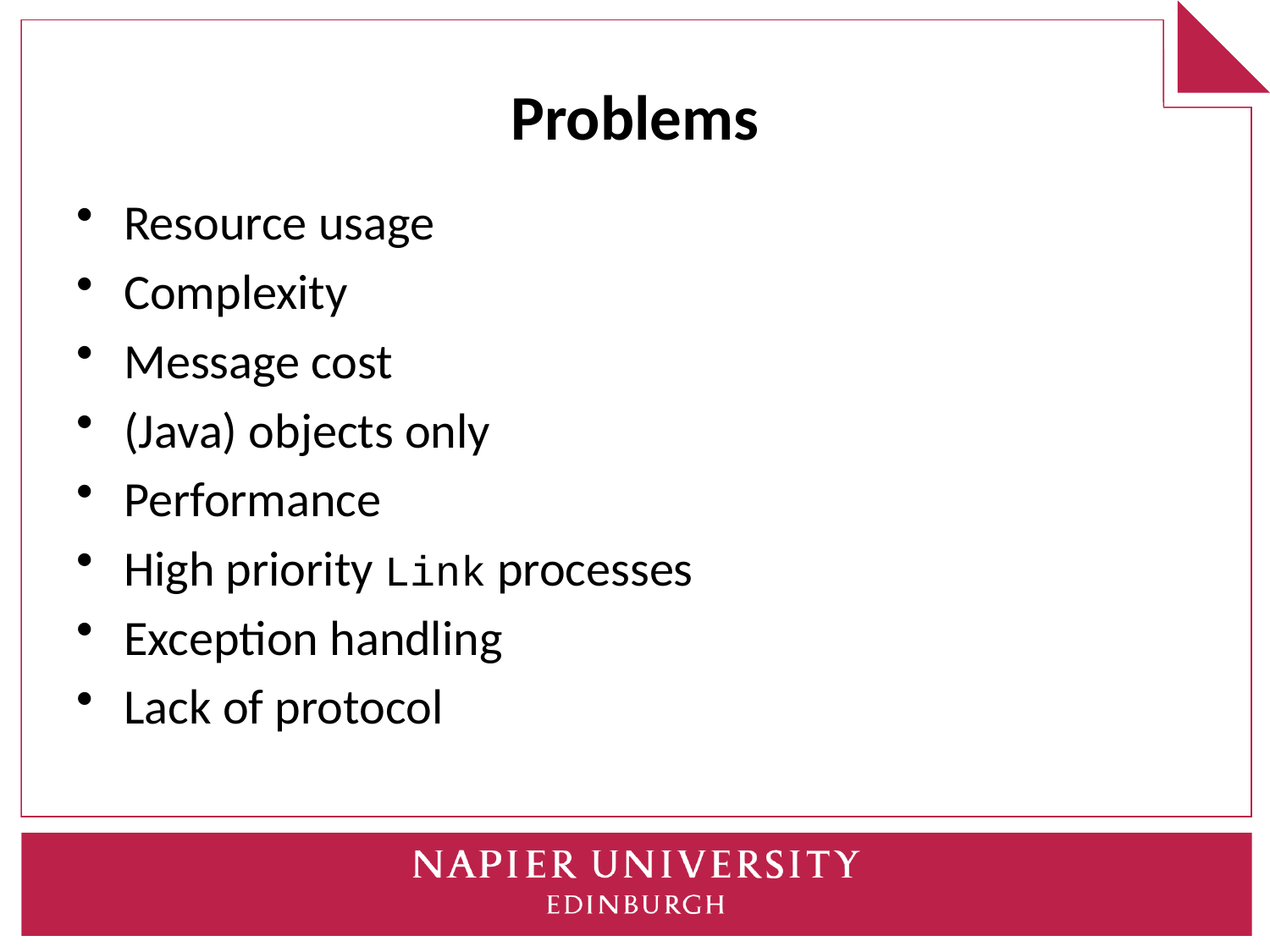

# Problems
Resource usage
Complexity
Message cost
(Java) objects only
Performance
High priority Link processes
Exception handling
Lack of protocol